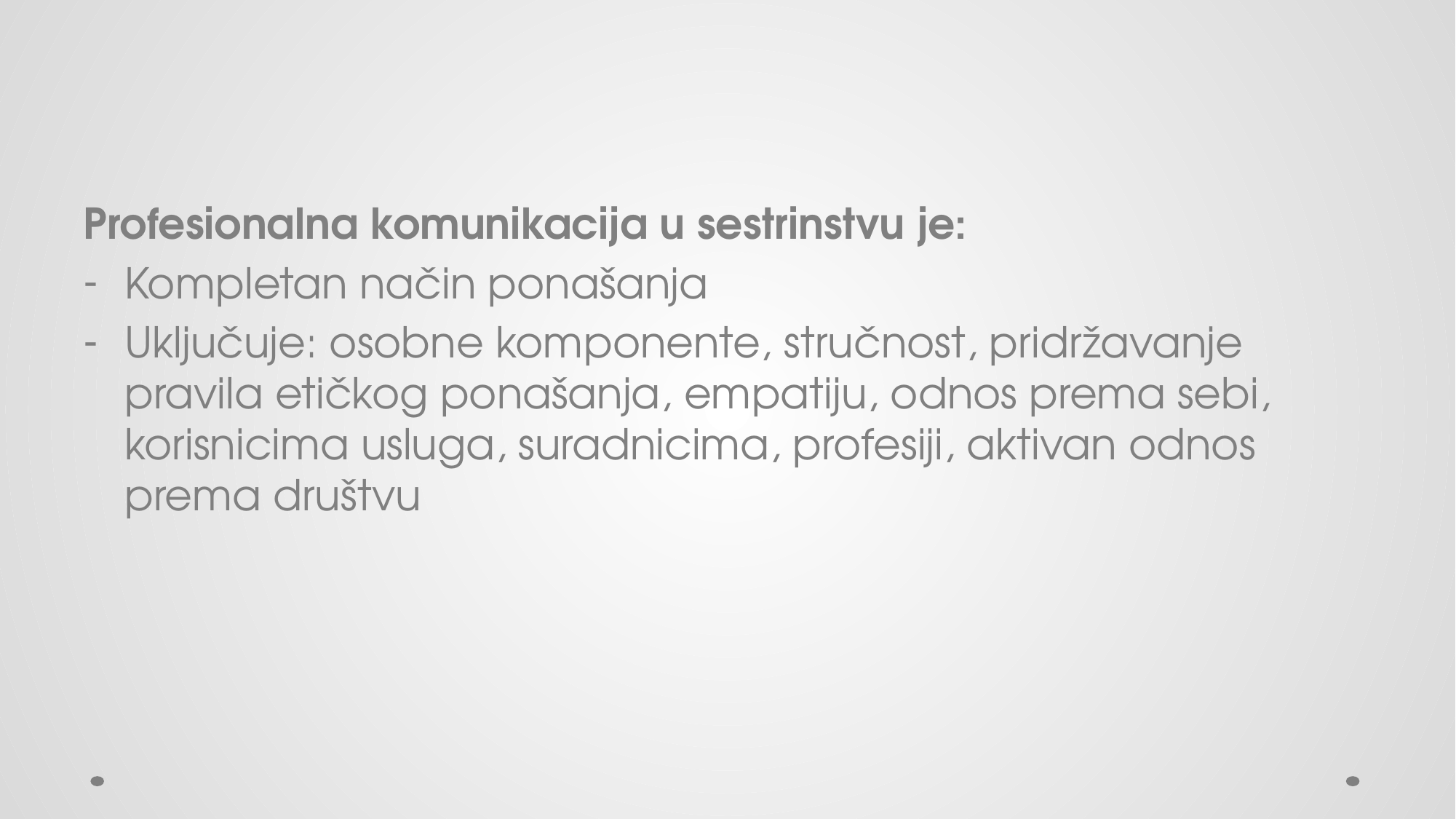

#
Profesionalna komunikacija u sestrinstvu je:
Kompletan način ponašanja
Uključuje: osobne komponente, stručnost, pridržavanje pravila etičkog ponašanja, empatiju, odnos prema sebi, korisnicima usluga, suradnicima, profesiji, aktivan odnos prema društvu